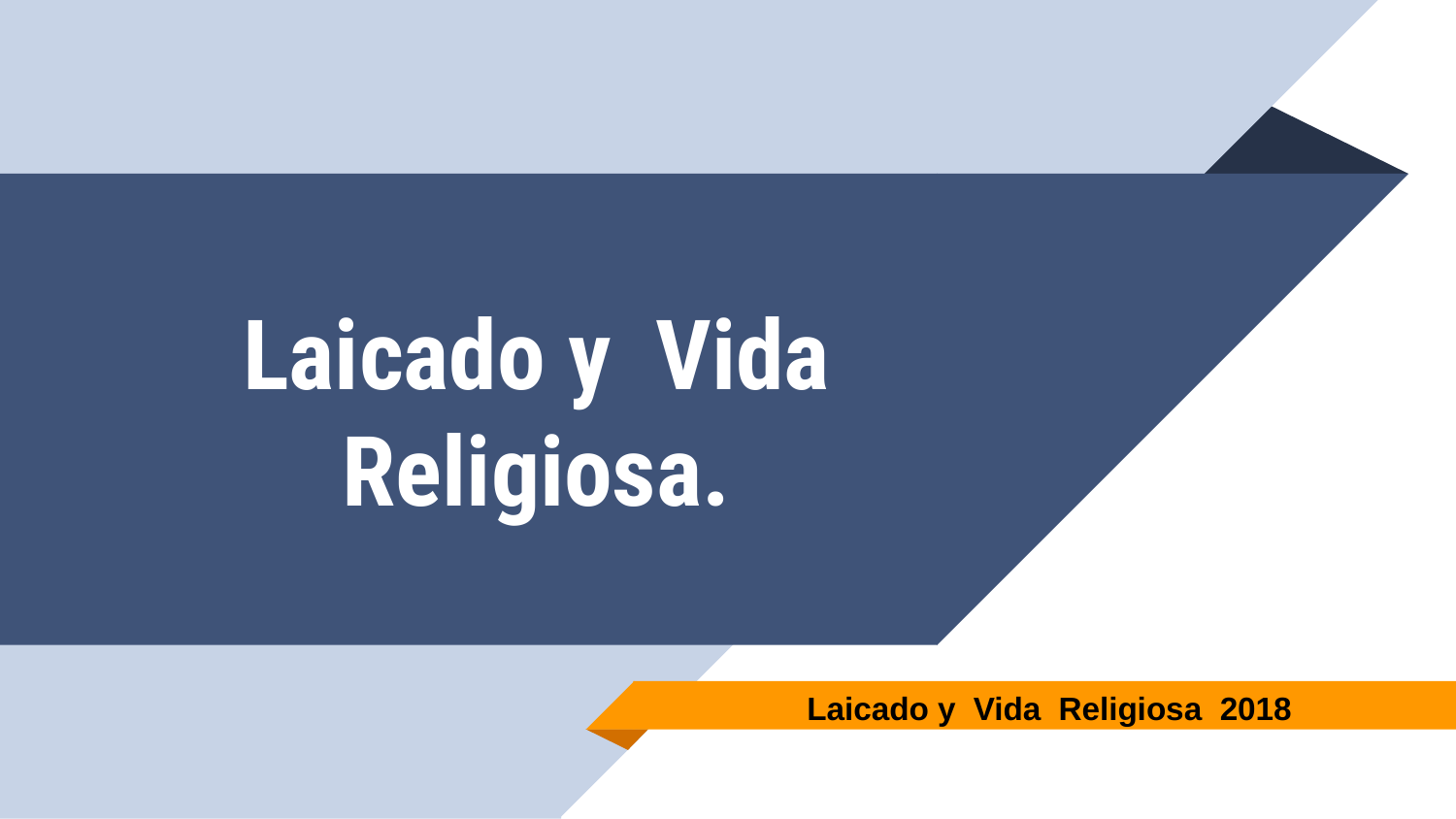

# Laicado y  Vida Religiosa.
Laicado y  Vida  Religiosa  2018